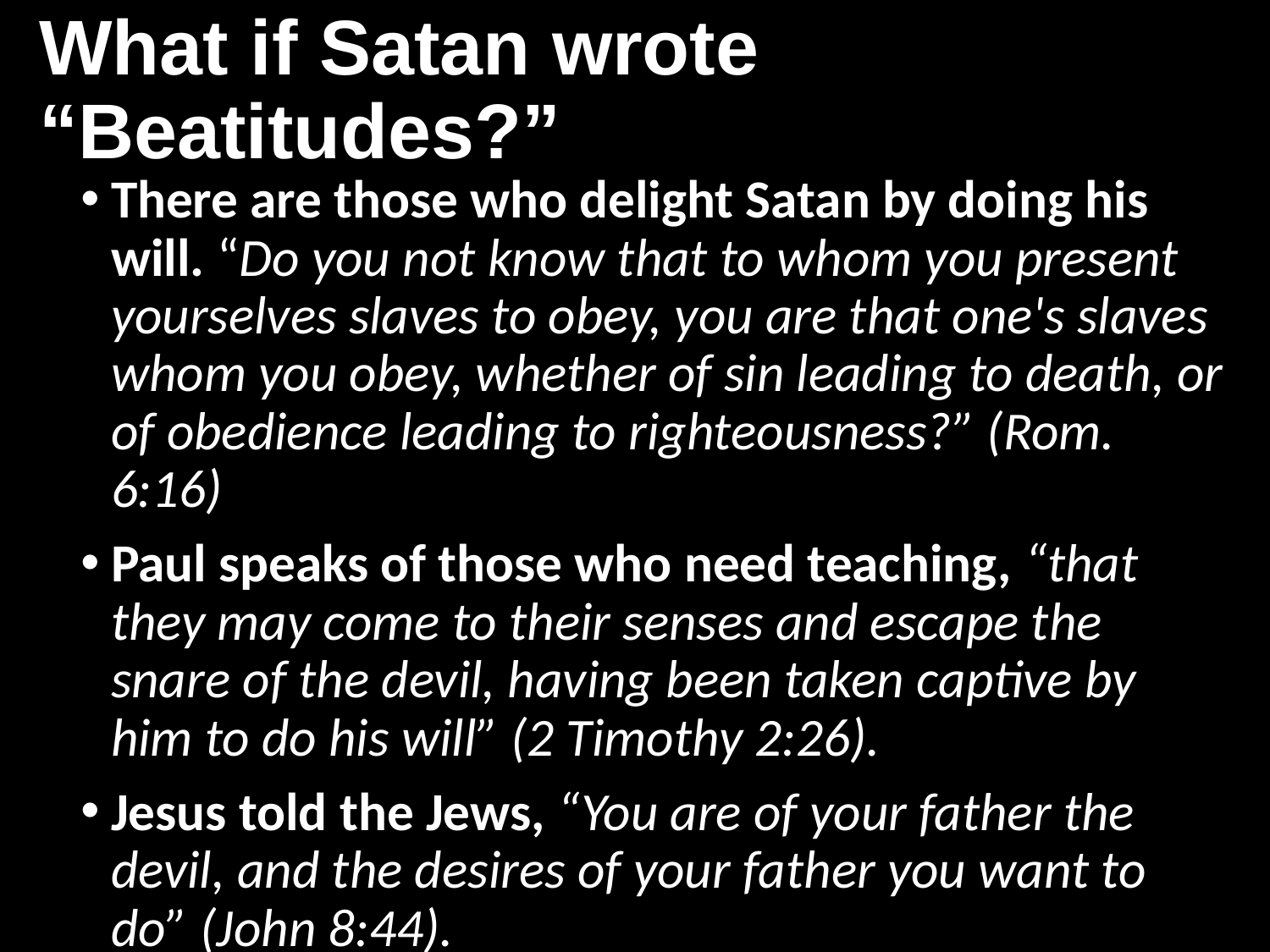

# What if Satan wrote “Beatitudes?”
There are those who delight Satan by doing his will. “Do you not know that to whom you present yourselves slaves to obey, you are that one's slaves whom you obey, whether of sin leading to death, or of obedience leading to righteousness?” (Rom. 6:16)
Paul speaks of those who need teaching, “that they may come to their senses and escape the snare of the devil, having been taken captive by him to do his will” (2 Timothy 2:26).
Jesus told the Jews, “You are of your father the devil, and the desires of your father you want to do” (John 8:44).